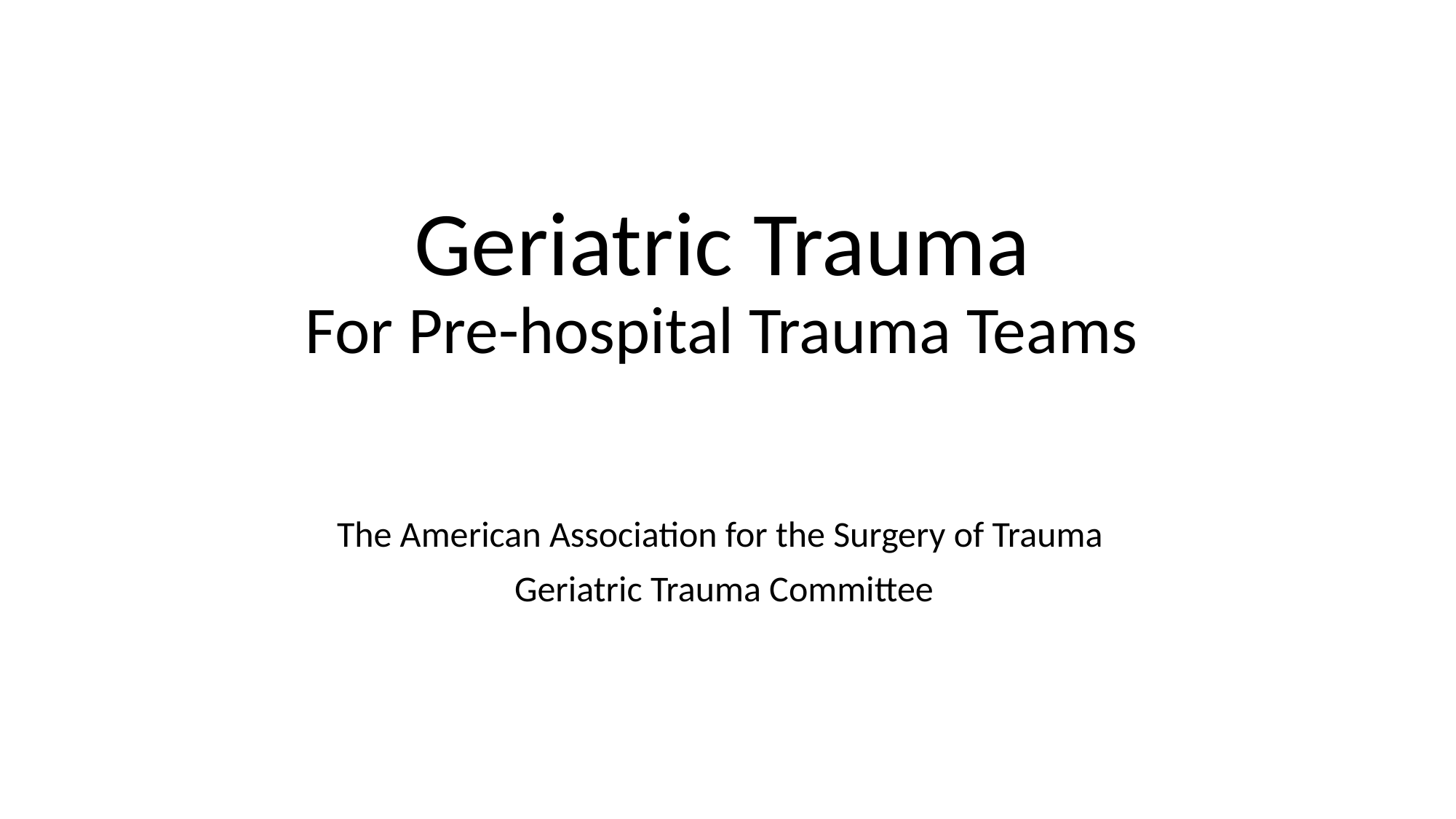

# Geriatric Trauma For Pre-hospital Trauma Teams
The American Association for the Surgery of Trauma
Geriatric Trauma Committee